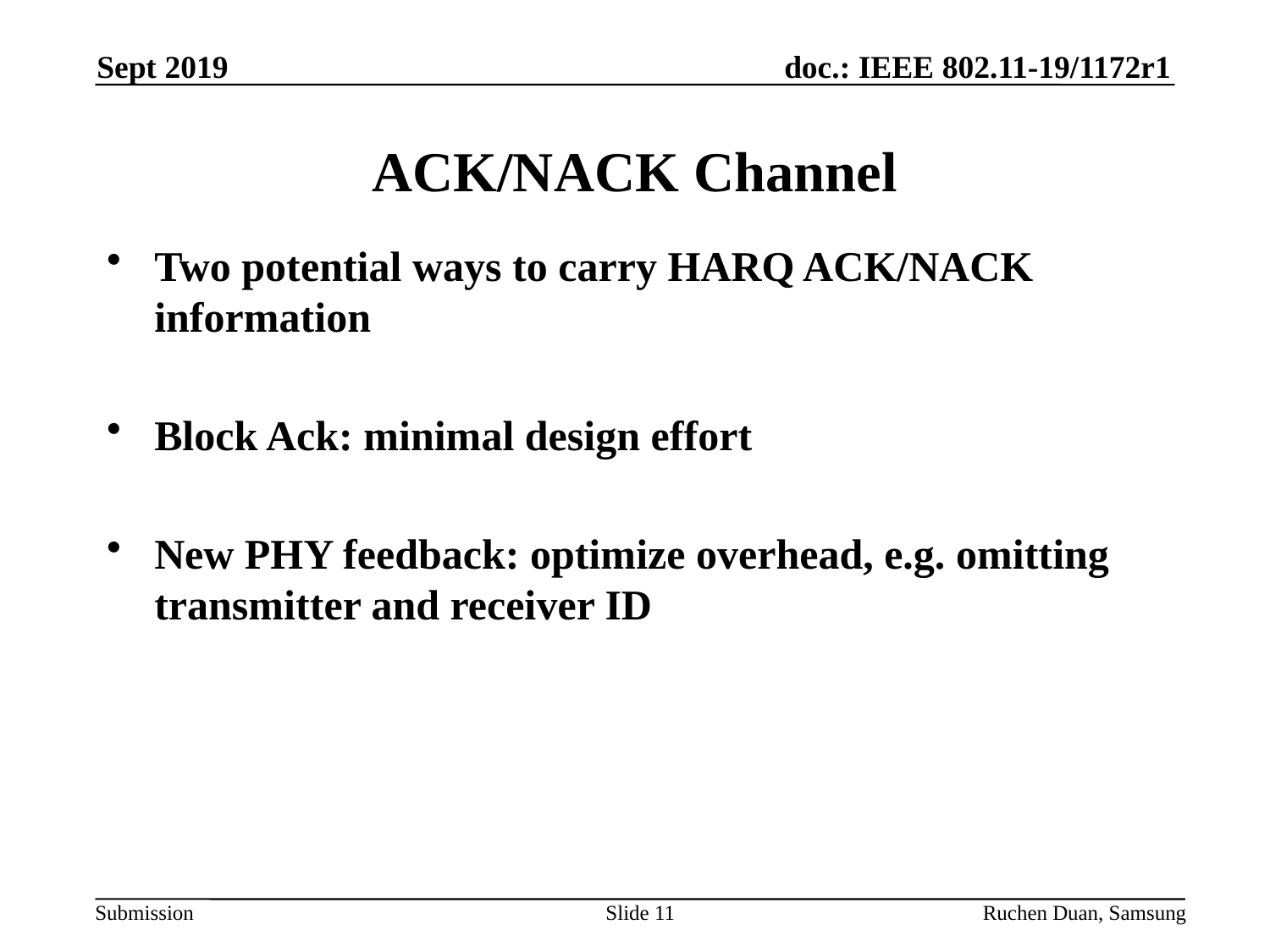

Sept 2019
# ACK/NACK Channel
Two potential ways to carry HARQ ACK/NACK information

Block Ack: minimal design effort

New PHY feedback: optimize overhead, e.g. omitting transmitter and receiver ID

Slide 11
Ruchen Duan, Samsung